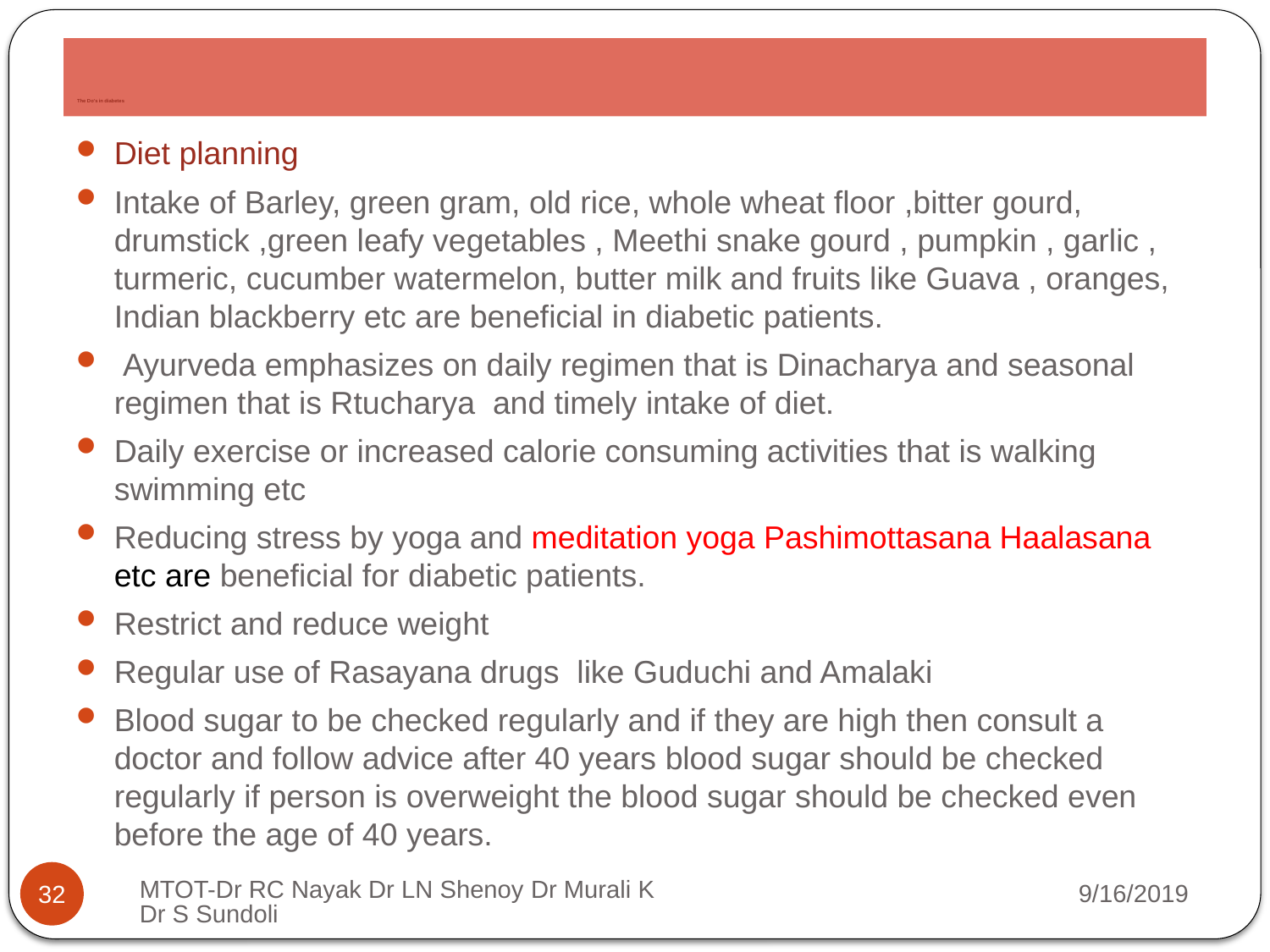

# The Do’s in diabetes
Diet planning
Intake of Barley, green gram, old rice, whole wheat floor ,bitter gourd, drumstick ,green leafy vegetables , Meethi snake gourd , pumpkin , garlic , turmeric, cucumber watermelon, butter milk and fruits like Guava , oranges, Indian blackberry etc are beneficial in diabetic patients.
 Ayurveda emphasizes on daily regimen that is Dinacharya and seasonal regimen that is Rtucharya  and timely intake of diet.
Daily exercise or increased calorie consuming activities that is walking swimming etc
Reducing stress by yoga and meditation yoga Pashimottasana Haalasana etc are beneficial for diabetic patients.
Restrict and reduce weight
Regular use of Rasayana drugs  like Guduchi and Amalaki
Blood sugar to be checked regularly and if they are high then consult a doctor and follow advice after 40 years blood sugar should be checked regularly if person is overweight the blood sugar should be checked even before the age of 40 years.

MTOT-Dr RC Nayak Dr LN Shenoy Dr Murali K Dr S Sundoli
9/16/2019
32